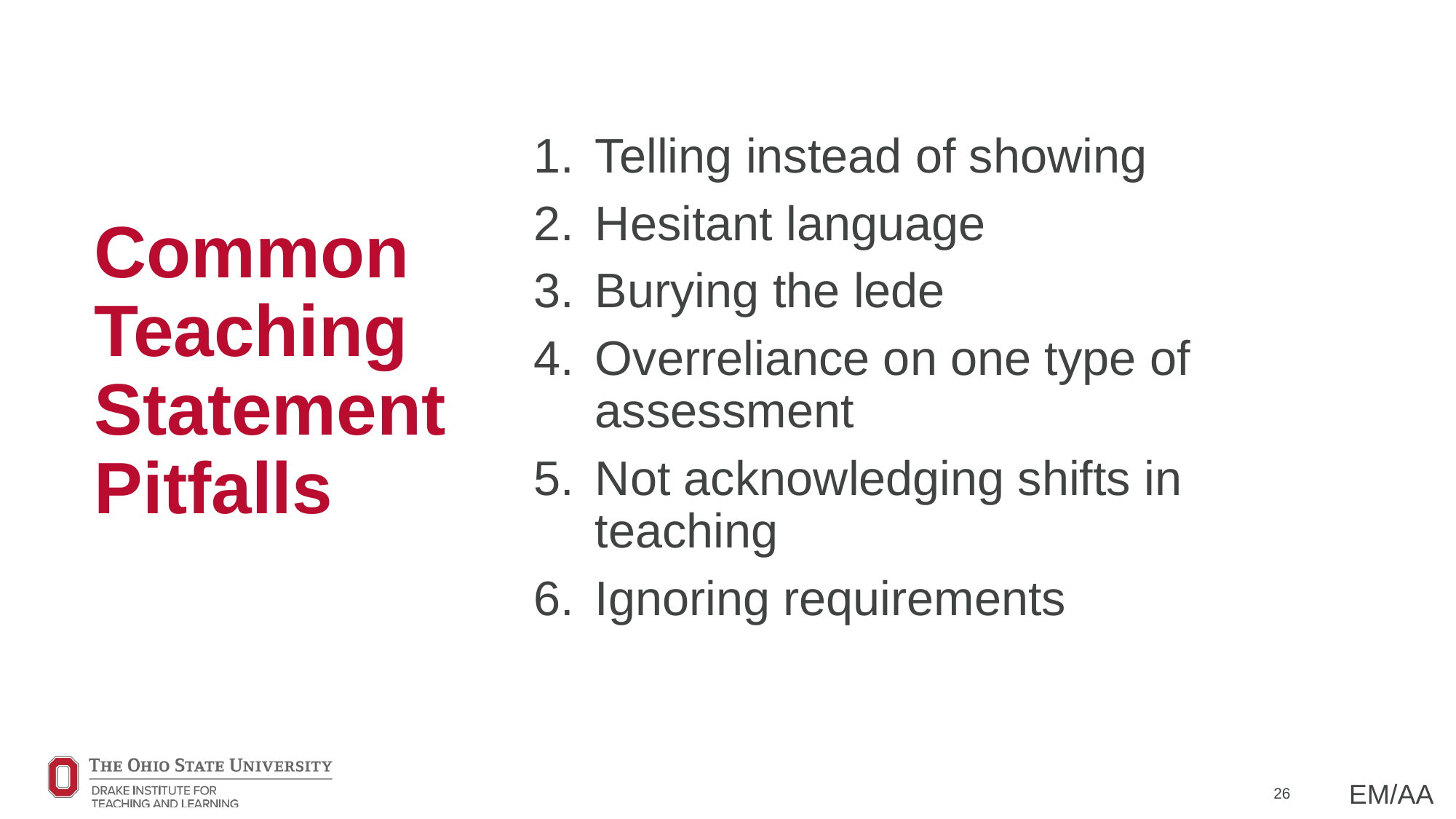

Telling instead of showing
Hesitant language
Burying the lede
Overreliance on one type of assessment
Not acknowledging shifts in teaching
Ignoring requirements

# Common Teaching Statement Pitfalls
26
EM/AA